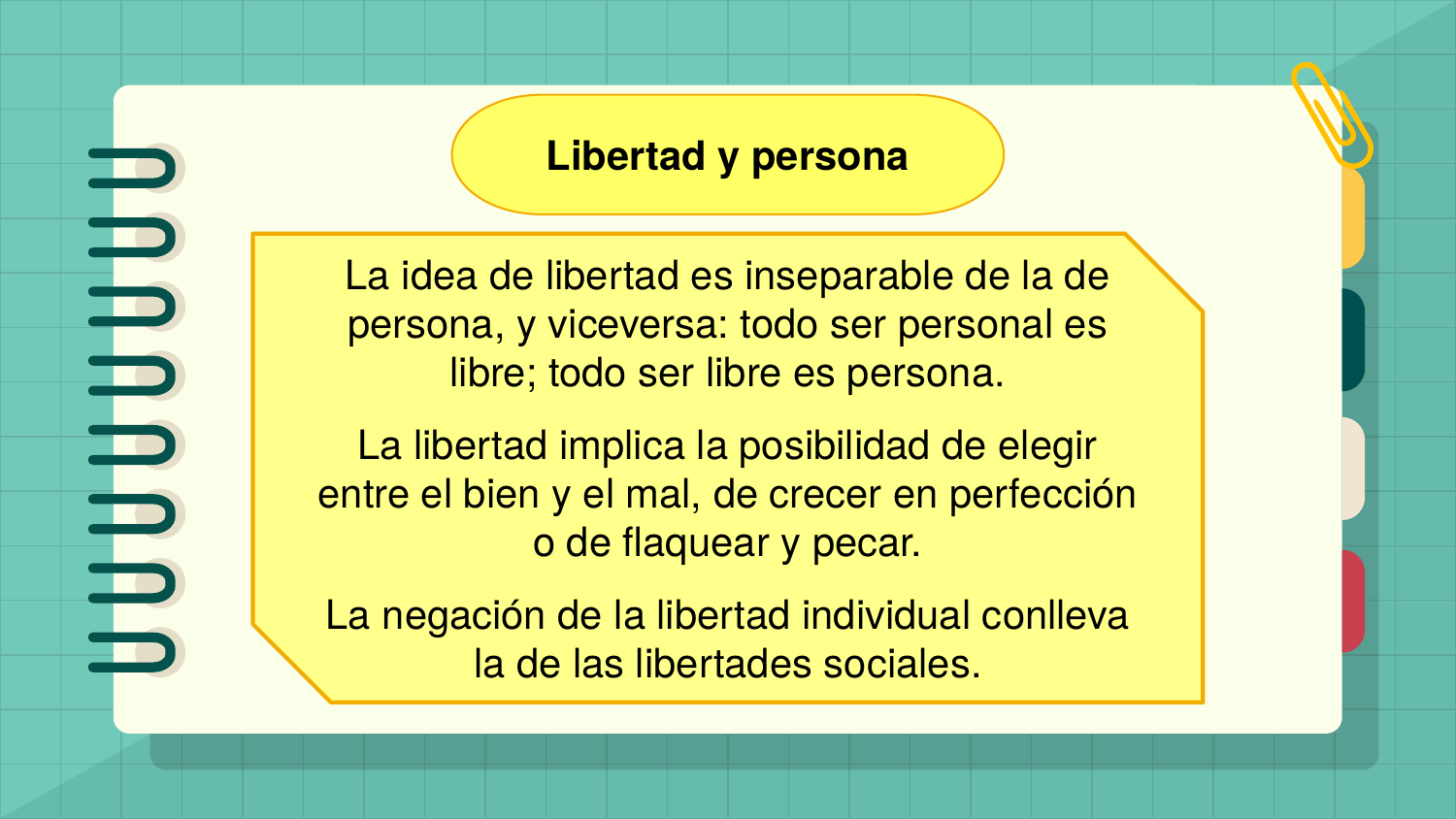

Libertad y persona
La idea de libertad es inseparable de la de persona, y viceversa: todo ser personal es libre; todo ser libre es persona.

La libertad implica la posibilidad de elegir entre el bien y el mal, de crecer en perfección o de flaquear y pecar.

La negación de la libertad individual conlleva la de las libertades sociales.